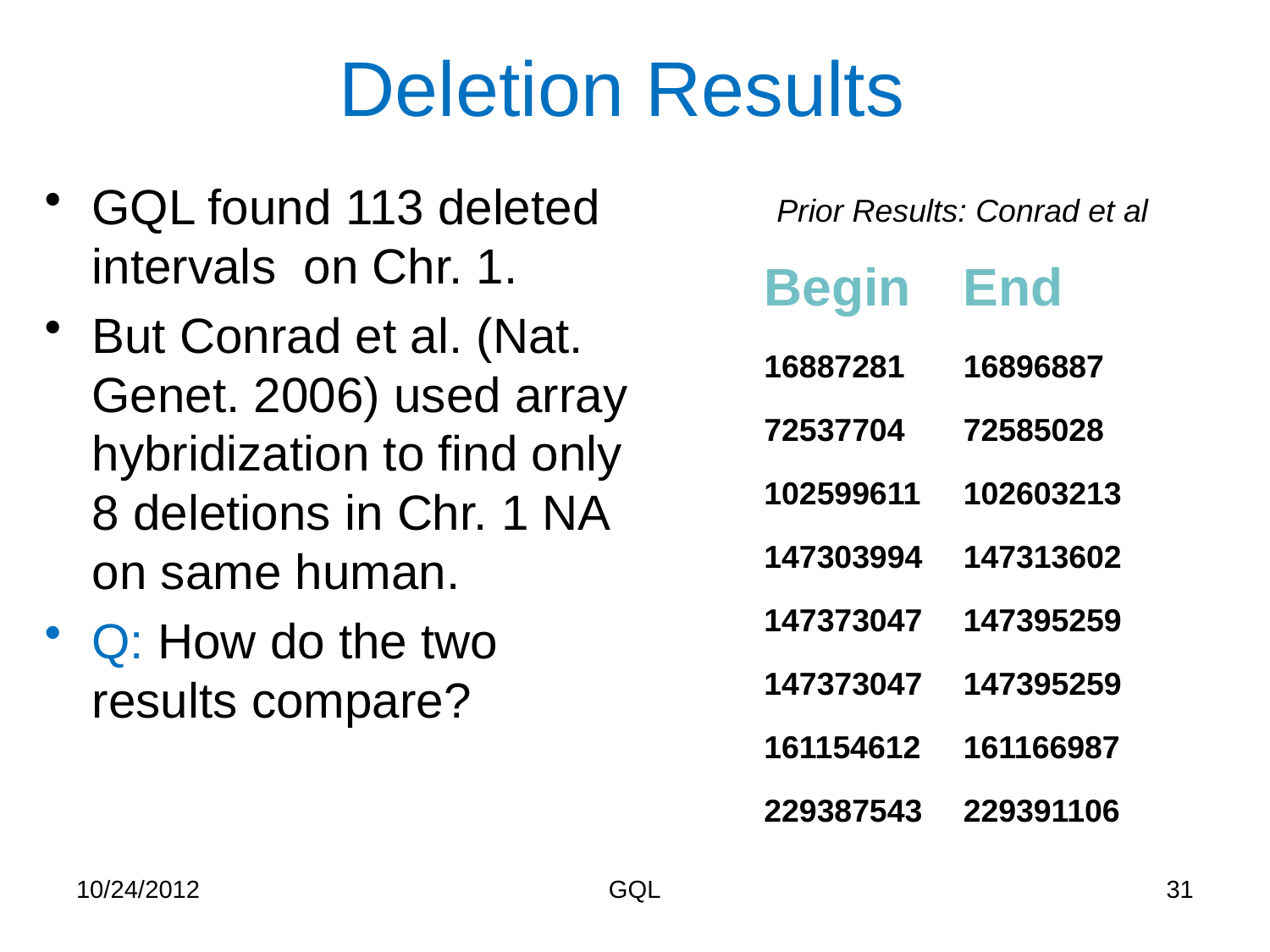

# Deletion Results
GQL found 113 deleted intervals  on Chr. 1.
But Conrad et al. (Nat. Genet. 2006) used array hybridization to find only 8 deletions in Chr. 1 NA on same human.
Q: How do the two results compare?
Prior Results: Conrad et al
| Begin | End |
| --- | --- |
| 16887281 | 16896887 |
| 72537704 | 72585028 |
| 102599611 | 102603213 |
| 147303994 | 147313602 |
| 147373047 | 147395259 |
| 147373047 | 147395259 |
| 161154612 | 161166987 |
| 229387543 | 229391106 |
10/24/2012
GQL
31